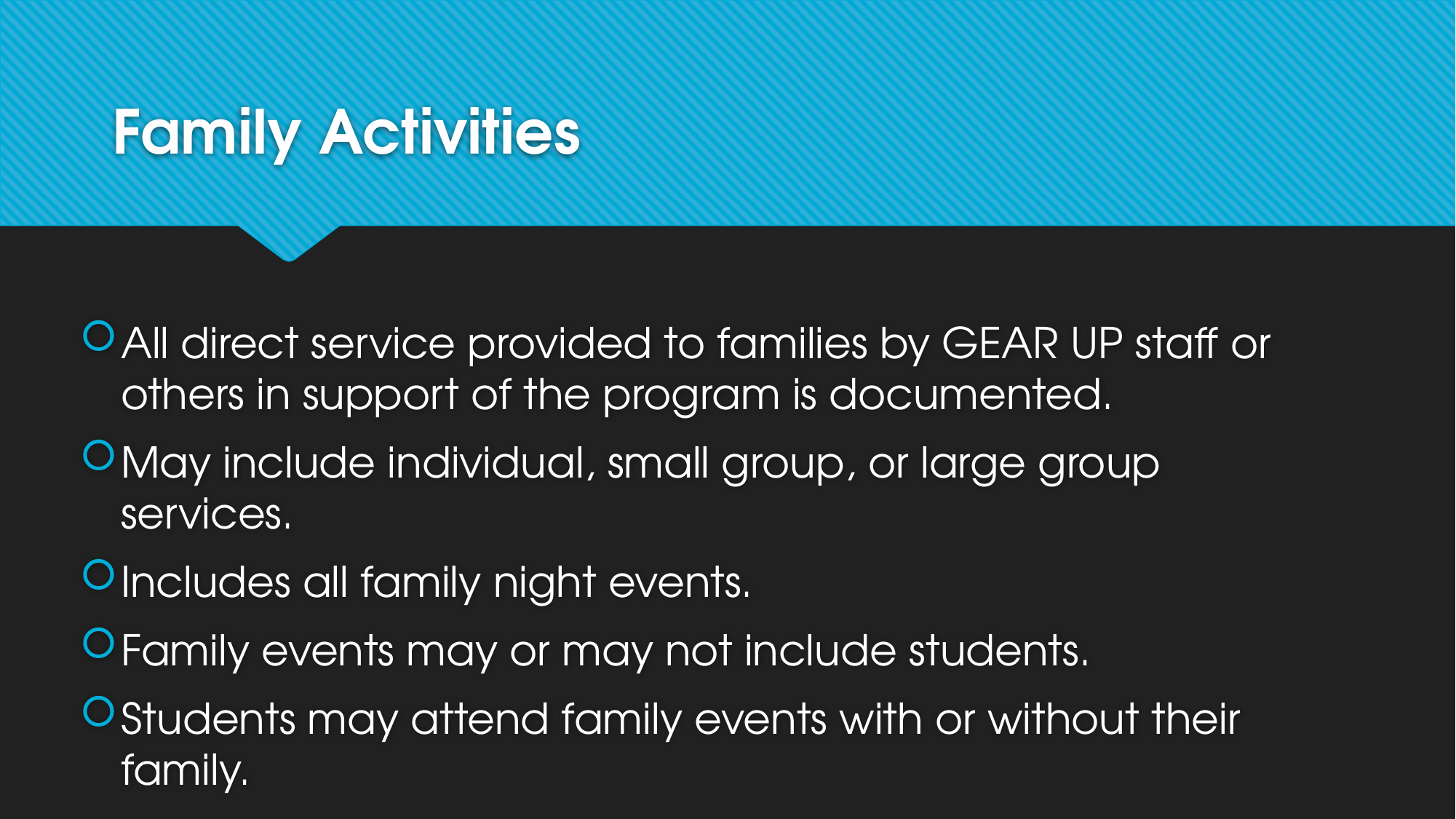

# Family Activities
All direct service provided to families by GEAR UP staff or others in support of the program is documented.
May include individual, small group, or large group services.
Includes all family night events.
Family events may or may not include students.
Students may attend family events with or without their family.